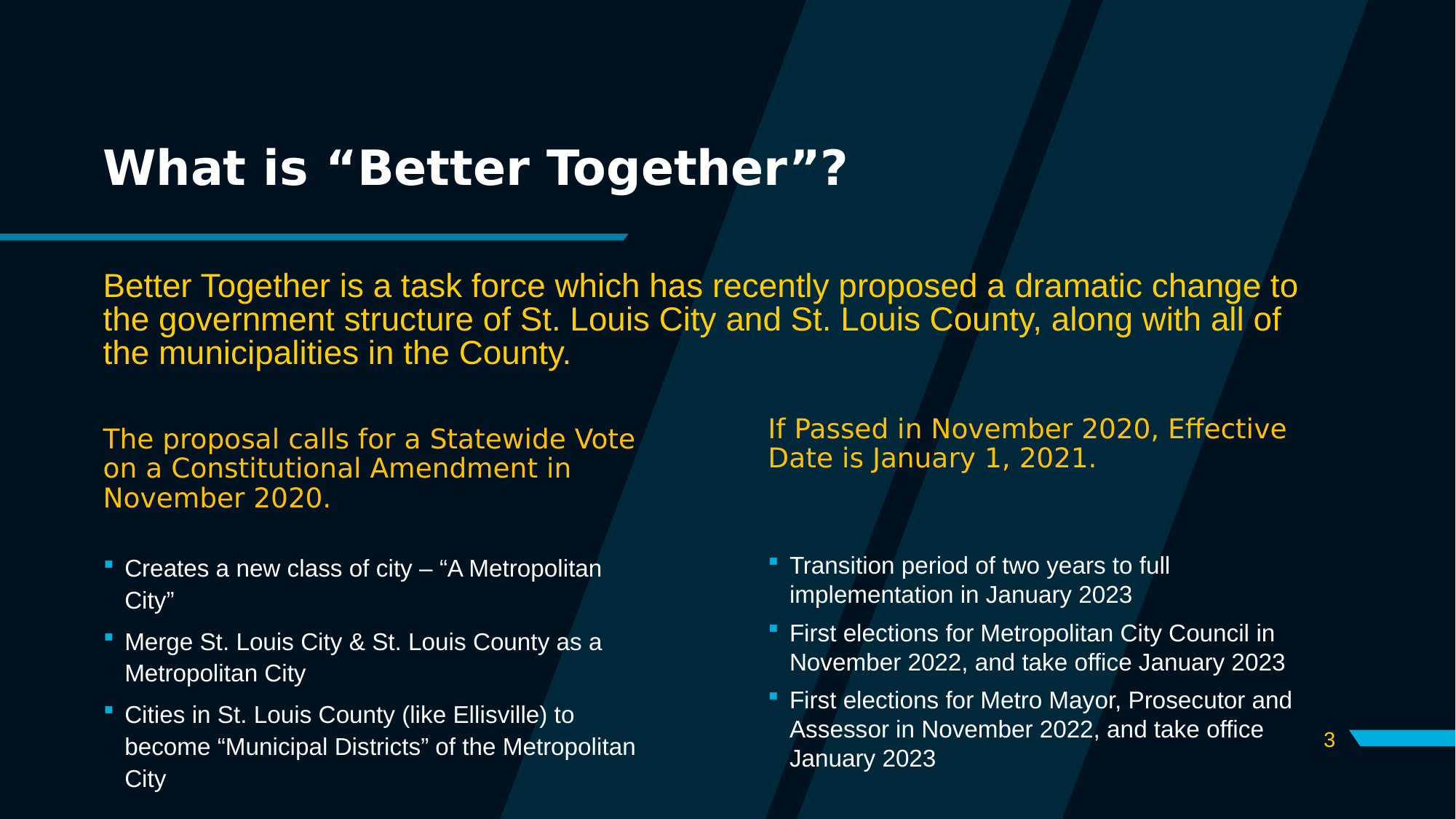

What is “Better Together”?
Better Together is a task force which has recently proposed a dramatic change to the government structure of St. Louis City and St. Louis County, along with all of the municipalities in the County.
If Passed in November 2020, Effective Date is January 1, 2021.
The proposal calls for a Statewide Vote on a Constitutional Amendment in November 2020.
Creates a new class of city – “A Metropolitan City”
Merge St. Louis City & St. Louis County as a Metropolitan City
Cities in St. Louis County (like Ellisville) to become “Municipal Districts” of the Metropolitan City
Transition period of two years to full implementation in January 2023
First elections for Metropolitan City Council in November 2022, and take office January 2023
First elections for Metro Mayor, Prosecutor and Assessor in November 2022, and take office  January 2023
3